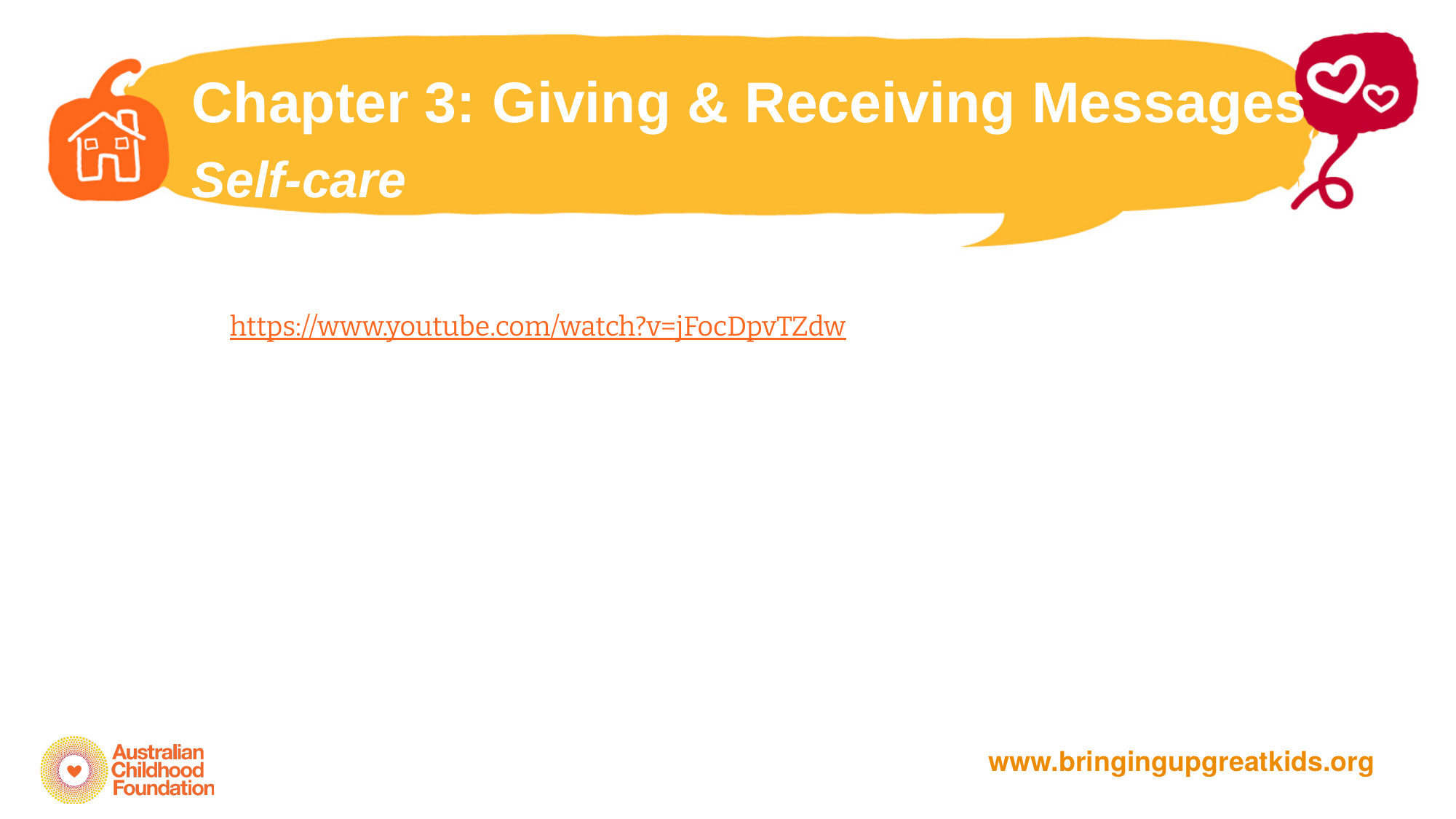

Chapter 3: Giving & Receiving Messages
Self-care

https://www.youtube.com/watch?v=jFocDpvTZdw